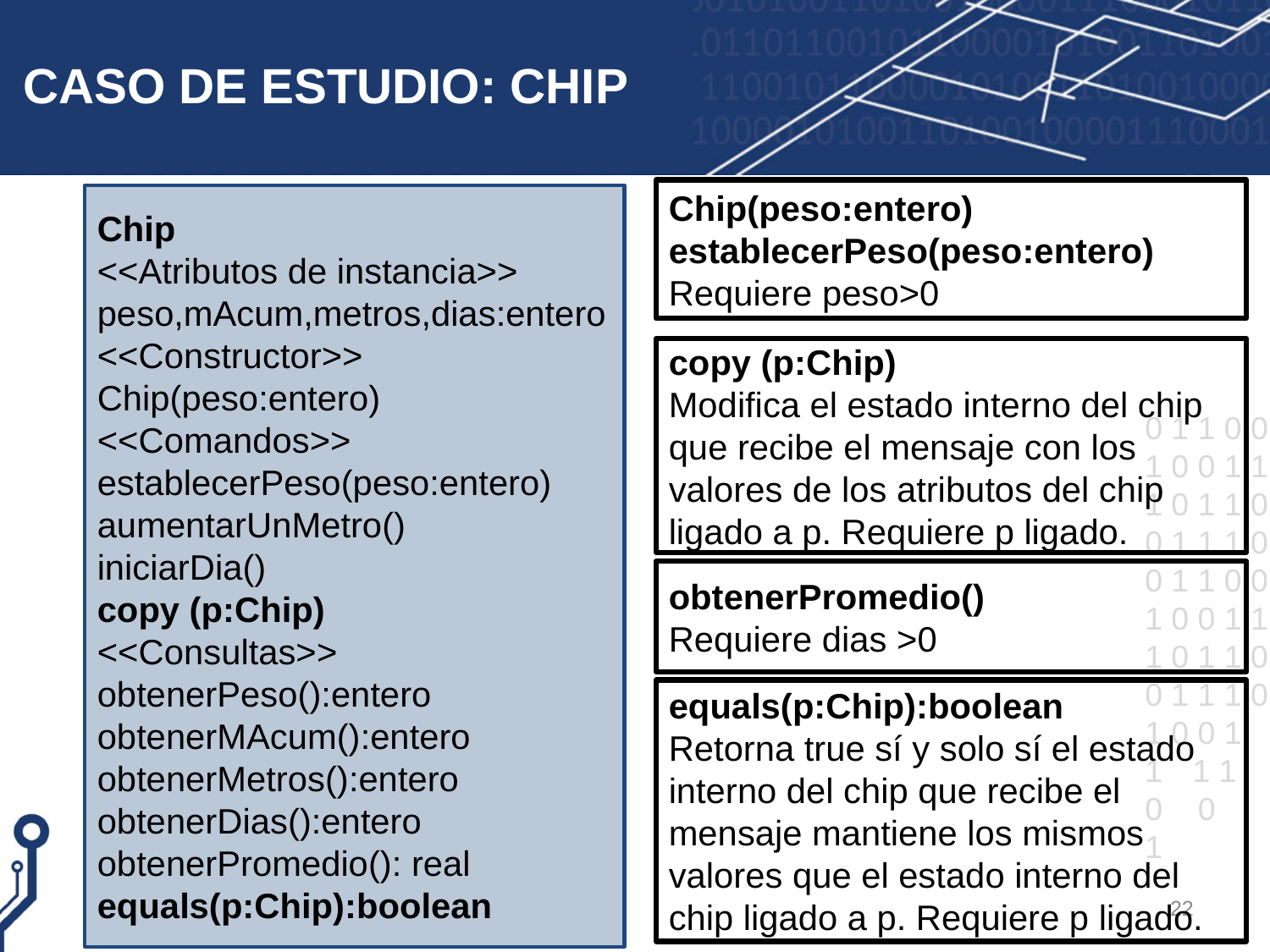

# CASO DE ESTUDIO: CHIP
Chip(peso:entero)
establecerPeso(peso:entero)
Requiere peso>0
Chip
<<Atributos de instancia>>
peso,mAcum,metros,dias:entero
<<Constructor>>
Chip(peso:entero)
<<Comandos>>
establecerPeso(peso:entero)
aumentarUnMetro()
iniciarDia()
copy (p:Chip)
<<Consultas>>
obtenerPeso():entero
obtenerMAcum():entero
obtenerMetros():entero
obtenerDias():entero
obtenerPromedio(): real
equals(p:Chip):boolean
copy (p:Chip)
Modifica el estado interno del chip que recibe el mensaje con los valores de los atributos del chip ligado a p. Requiere p ligado.
obtenerPromedio()
Requiere dias >0
equals(p:Chip):boolean
Retorna true sí y solo sí el estado interno del chip que recibe el mensaje mantiene los mismos valores que el estado interno del chip ligado a p. Requiere p ligado.
22